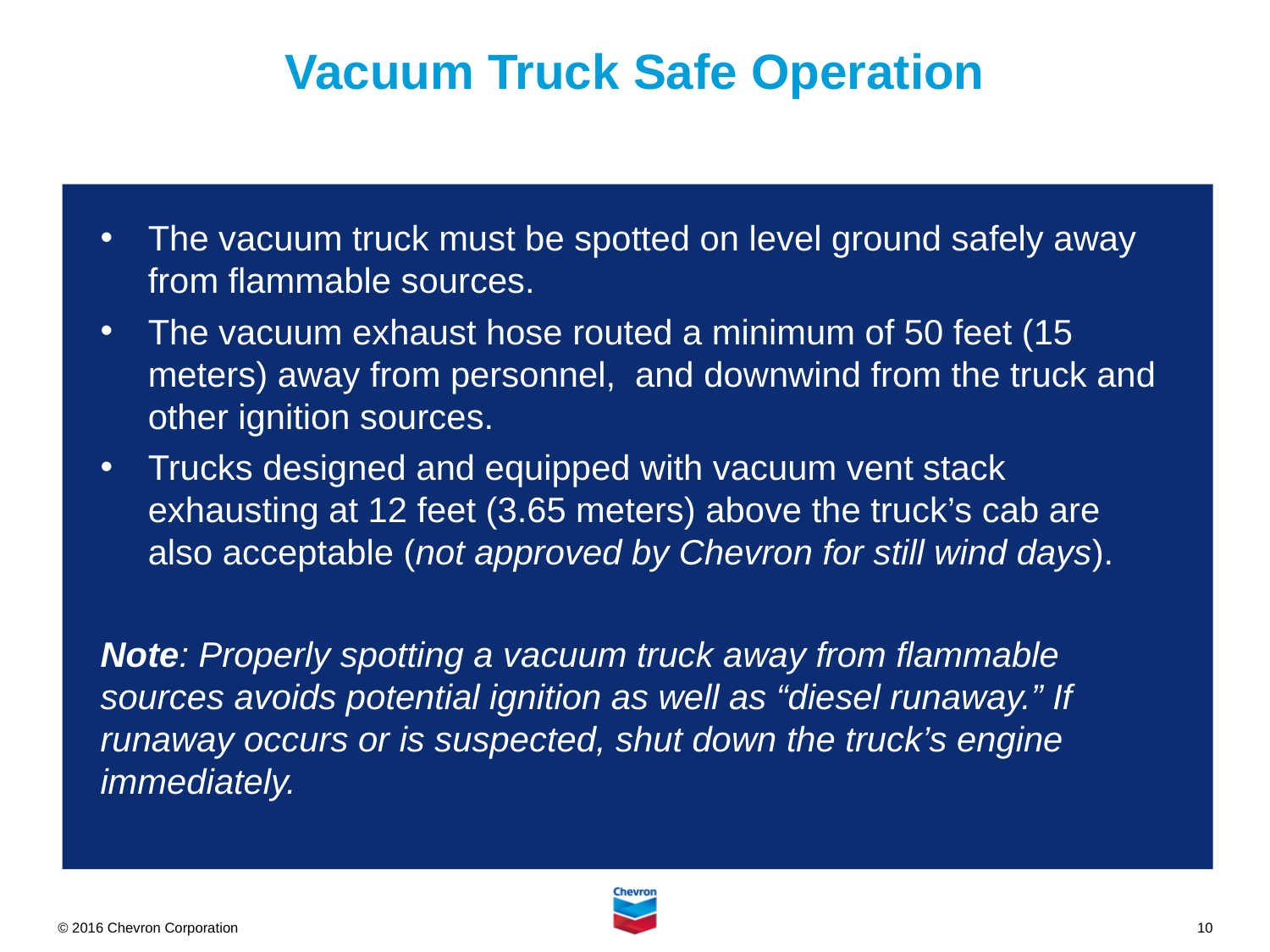

# Vacuum Truck Safe Operation
The vacuum truck must be spotted on level ground safely away from flammable sources.
The vacuum exhaust hose routed a minimum of 50 feet (15 meters) away from personnel,  and downwind from the truck and other ignition sources.
Trucks designed and equipped with vacuum vent stack exhausting at 12 feet (3.65 meters) above the truck’s cab are also acceptable (not approved by Chevron for still wind days).

Note: Properly spotting a vacuum truck away from flammable sources avoids potential ignition as well as “diesel runaway.” If runaway occurs or is suspected, shut down the truck’s engine immediately.